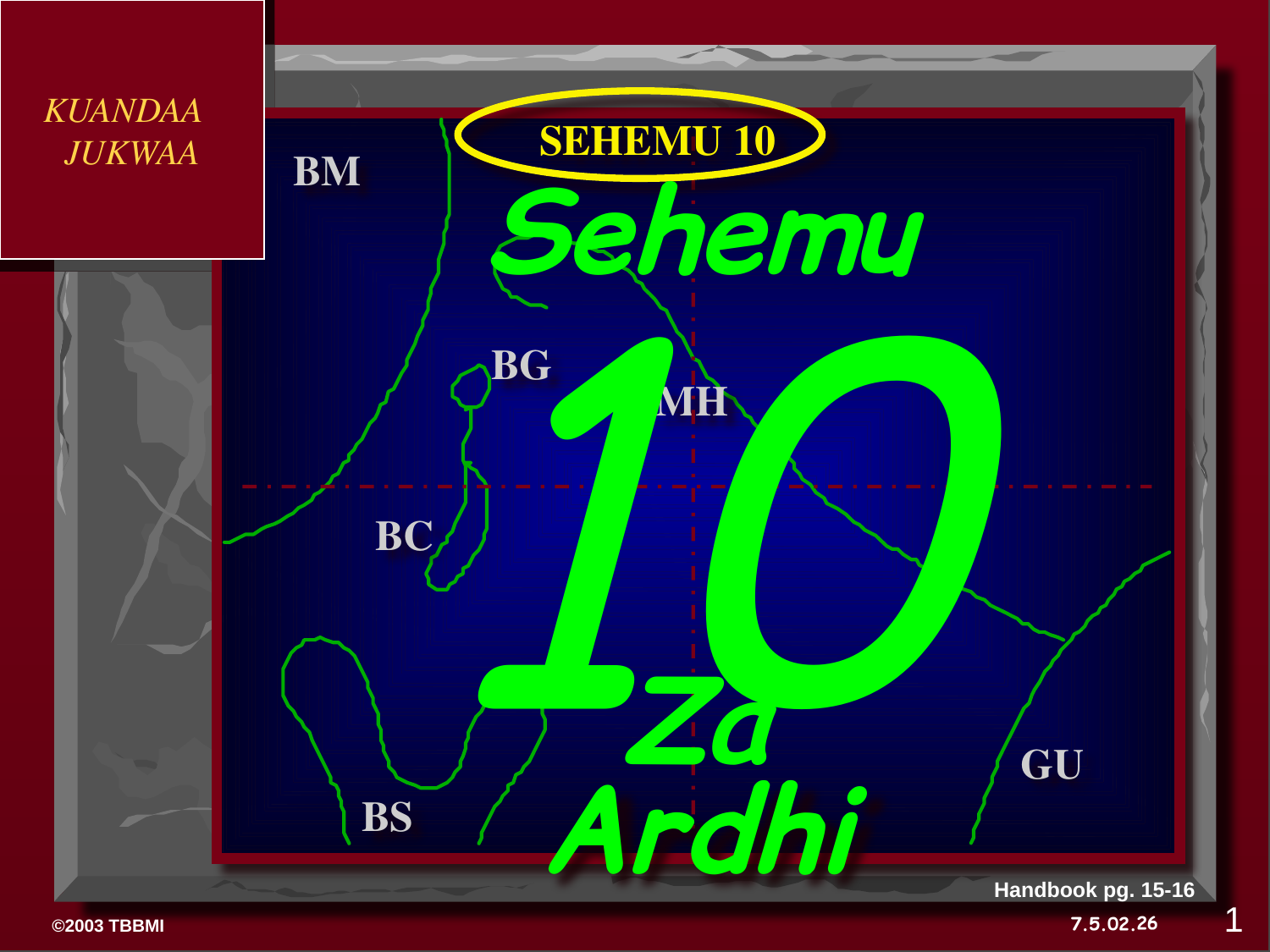

KUANDAA
JUKWAA

SEHEMU 10

BM
Sehemu
10
Ardhi

BG

MH

BC

Za

GU
BS

Handbook pg. 15-16
1
26